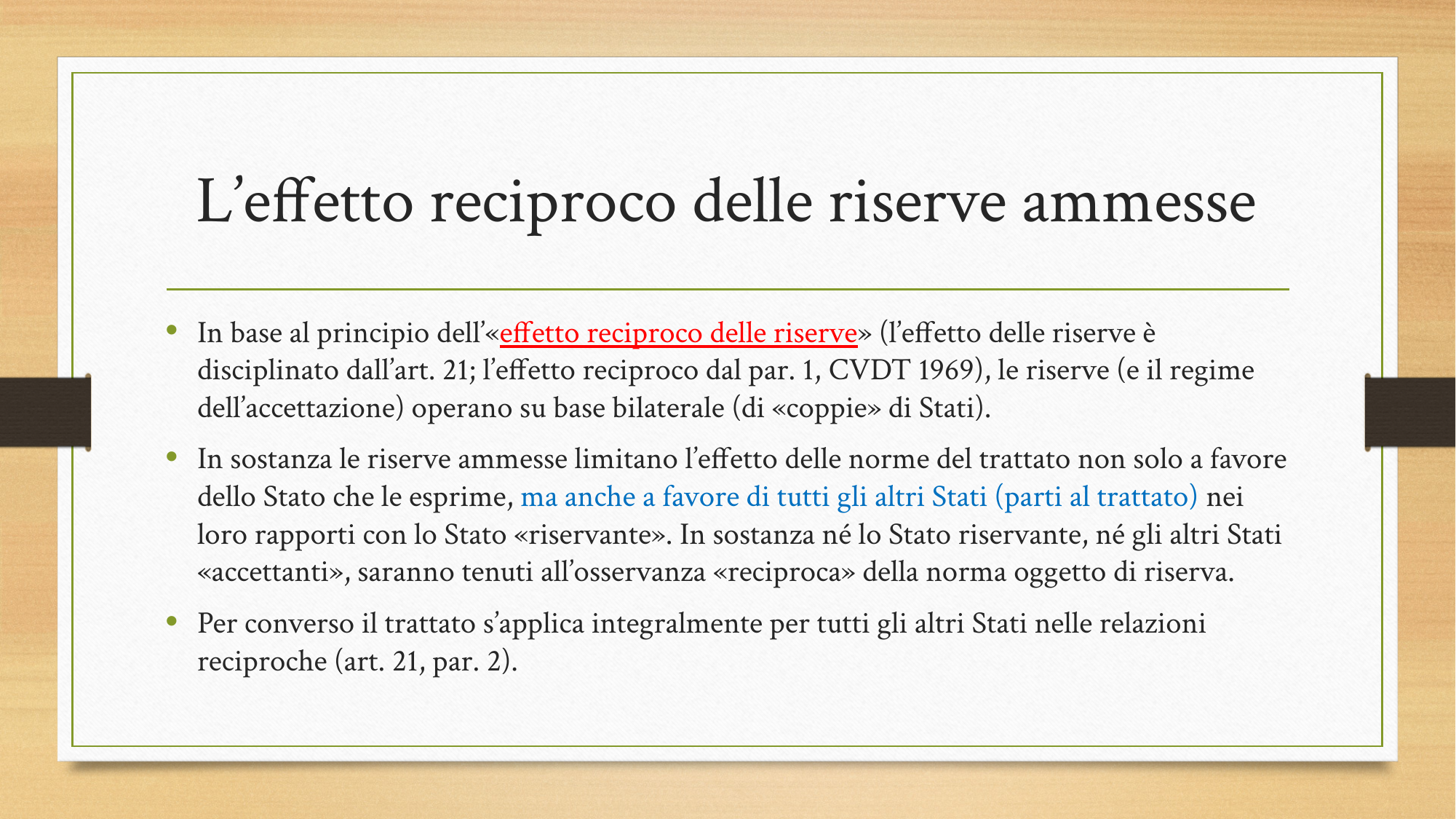

# L’effetto reciproco delle riserve ammesse
In base al principio dell’«effetto reciproco delle riserve» (l’effetto delle riserve è disciplinato dall’art. 21; l’effetto reciproco dal par. 1, CVDT 1969), le riserve (e il regime dell’accettazione) operano su base bilaterale (di «coppie» di Stati).
In sostanza le riserve ammesse limitano l’effetto delle norme del trattato non solo a favore dello Stato che le esprime, ma anche a favore di tutti gli altri Stati (parti al trattato) nei loro rapporti con lo Stato «riservante». In sostanza né lo Stato riservante, né gli altri Stati «accettanti», saranno tenuti all’osservanza «reciproca» della norma oggetto di riserva.
Per converso il trattato s’applica integralmente per tutti gli altri Stati nelle relazioni reciproche (art. 21, par. 2).